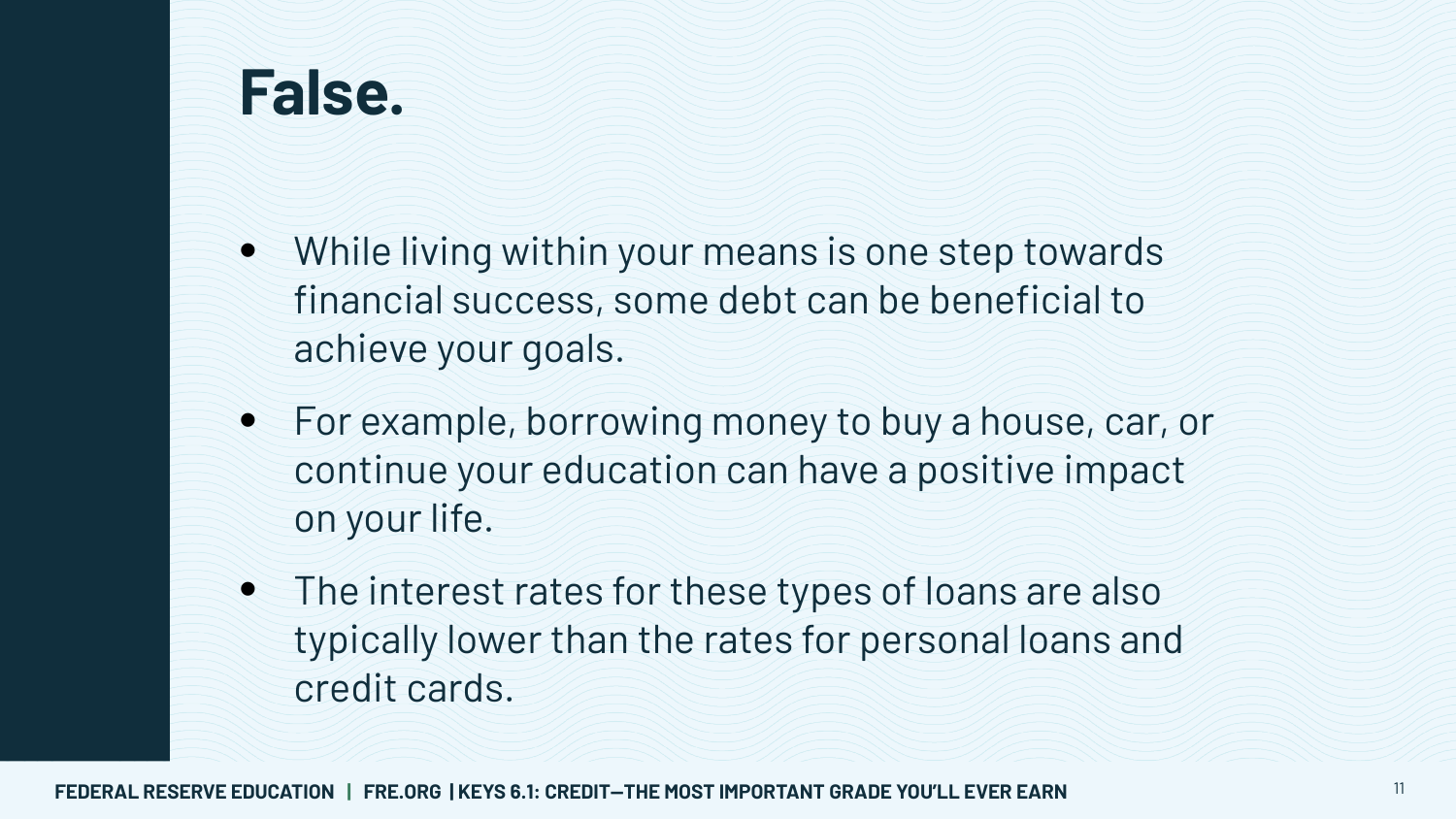

Answer 4 of 12
False.

While living within your means is one step towards financial success, some debt can be beneficial to achieve your goals.
For example, borrowing money to buy a house, car, or continue your education can have a positive impact on your life.
The interest rates for these types of loans are also typically lower than the rates for personal loans and credit cards.